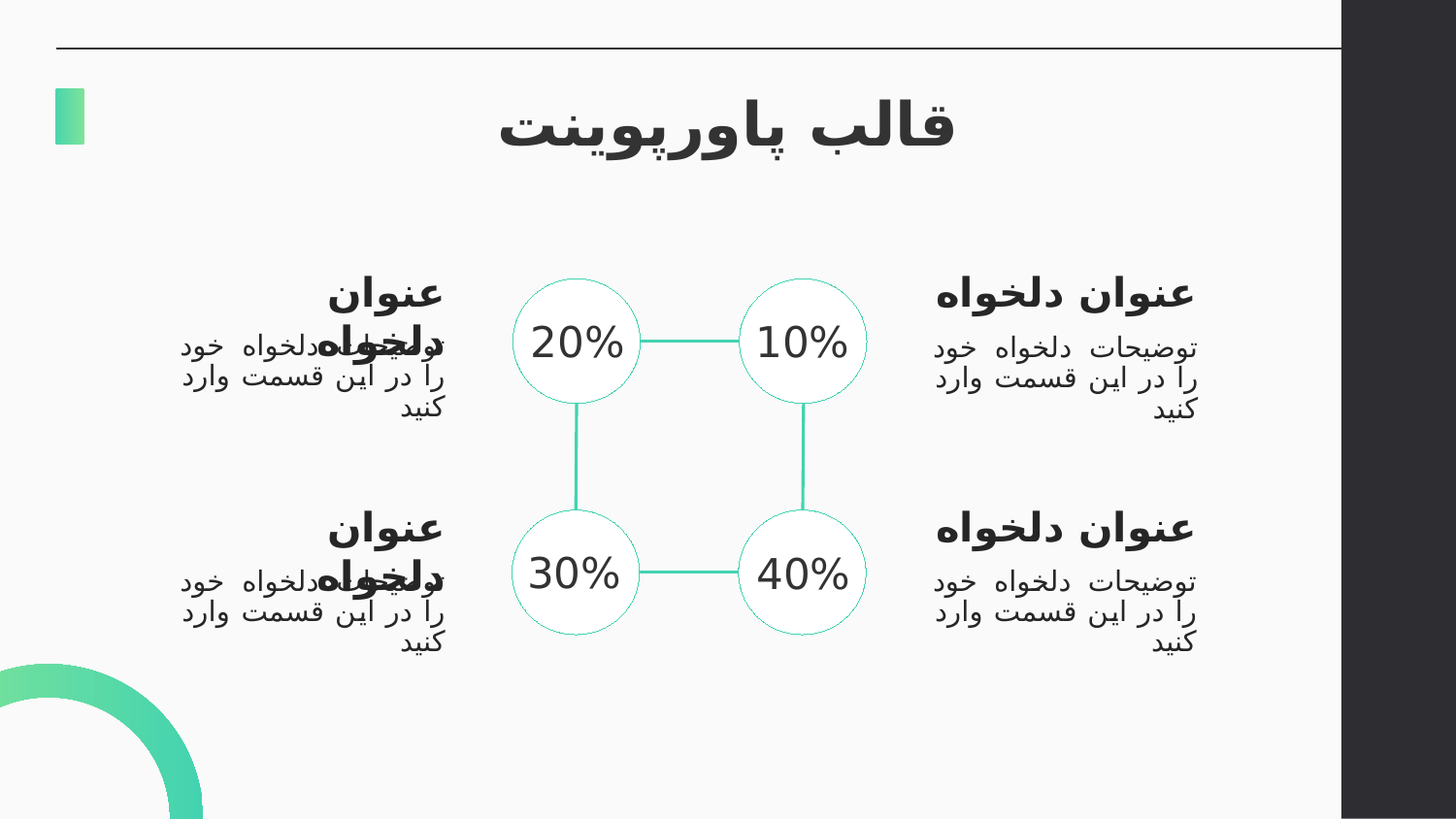

# قالب پاورپوینت
عنوان دلخواه
عنوان دلخواه

20%
10%
توضیحات دلخواه خود را در این قسمت وارد کنید
توضیحات دلخواه خود را در این قسمت وارد کنید
عنوان دلخواه
عنوان دلخواه

30%
40%
توضیحات دلخواه خود را در این قسمت وارد کنید
توضیحات دلخواه خود را در این قسمت وارد کنید